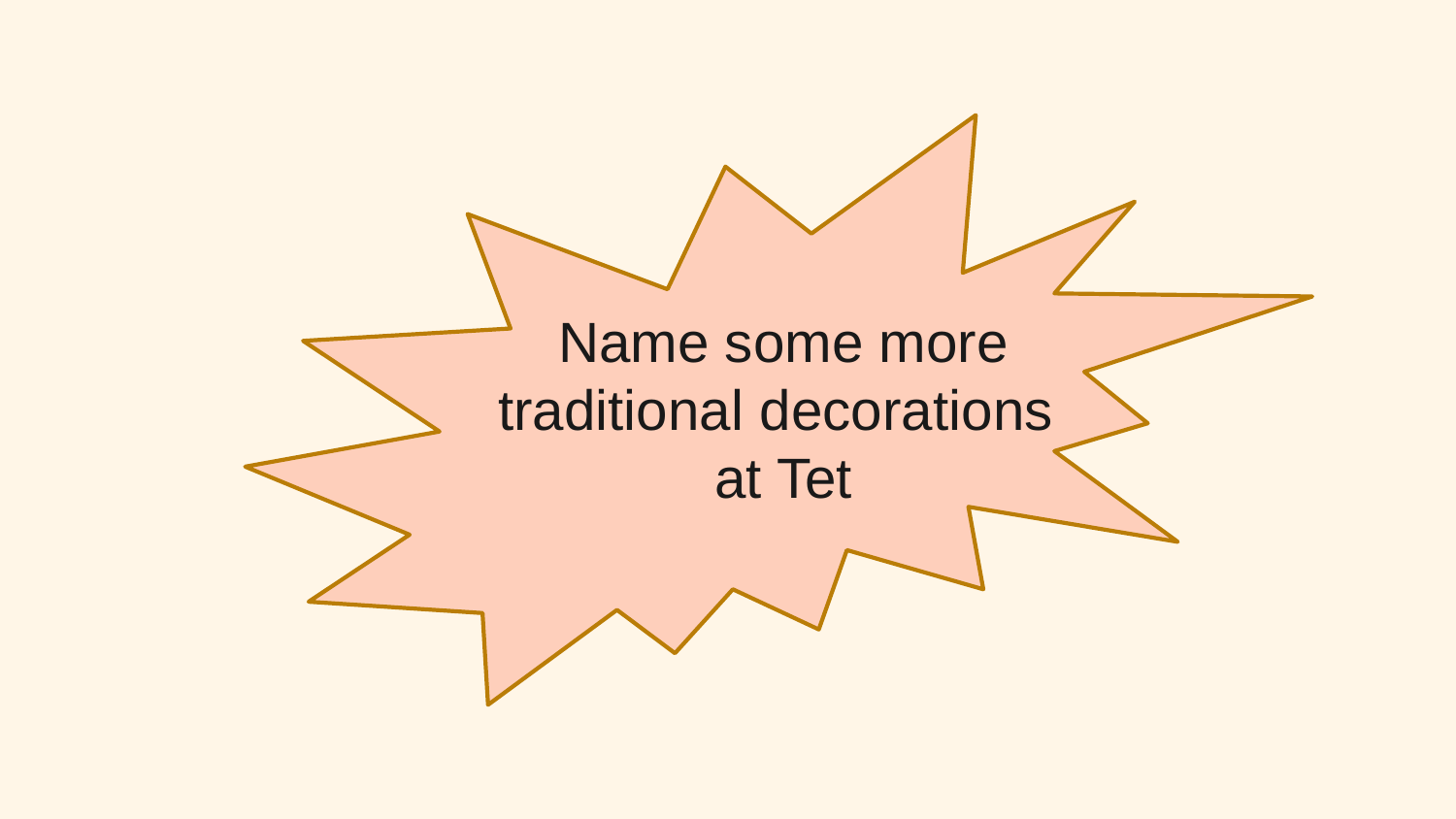

Name some more traditional decorations
at Tet